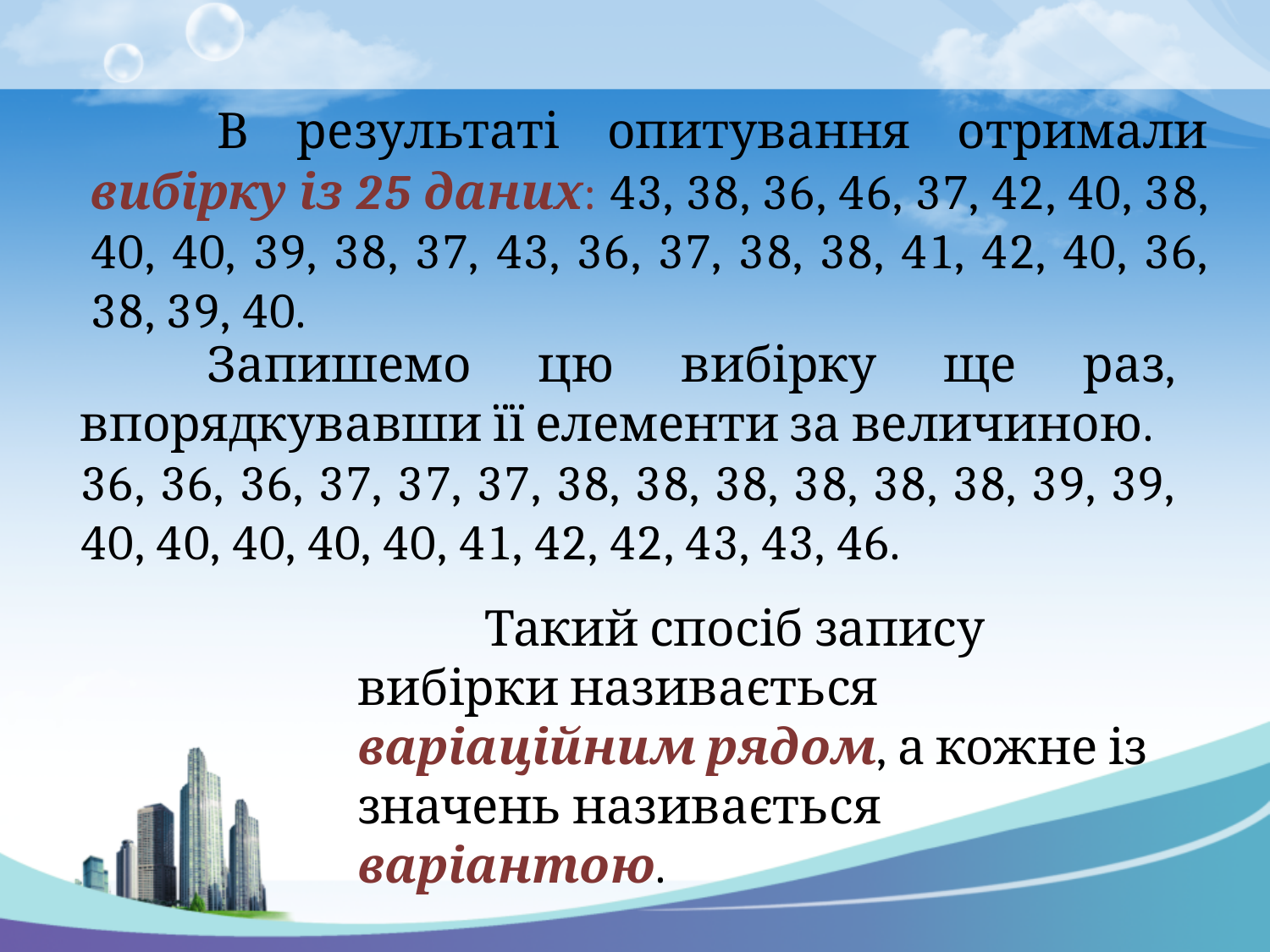

В результаті опитування отримали вибірку із 25 даних: 43, 38, 36, 46, 37, 42, 40, 38, 40, 40, 39, 38, 37, 43, 36, 37, 38, 38, 41, 42, 40, 36, 38, 39, 40.
	Запишемо цю вибірку ще раз, впорядкувавши її елементи за величиною.
36, 36, 36, 37, 37, 37, 38, 38, 38, 38, 38, 38, 39, 39, 40, 40, 40, 40, 40, 41, 42, 42, 43, 43, 46.

	Такий спосіб запису вибірки називається варіаційним рядом, а кожне із значень називається варіантою.